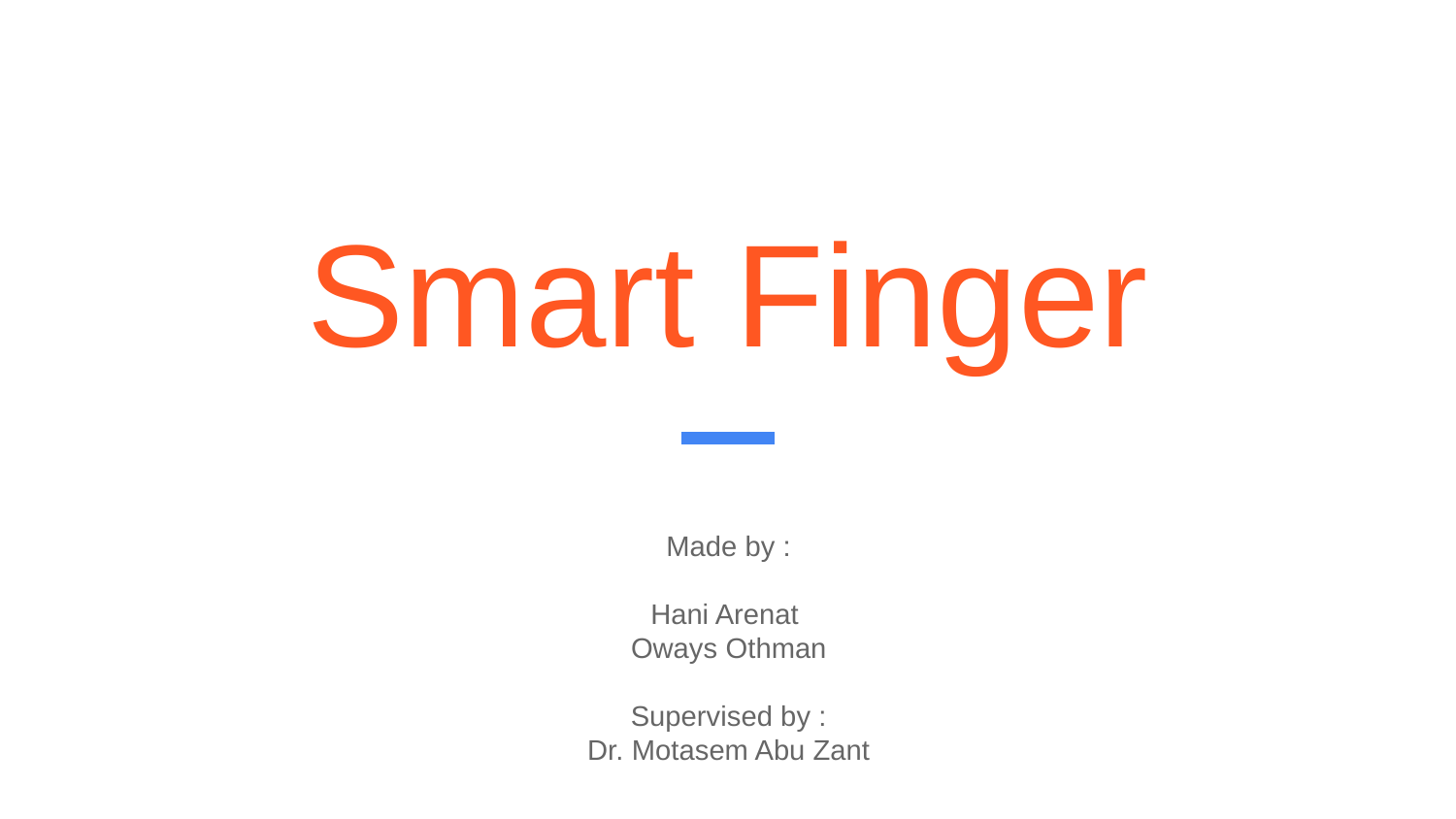

# Smart Finger
Made by :

Hani Arenat
Oways Othman

Supervised by :
Dr. Motasem Abu Zant